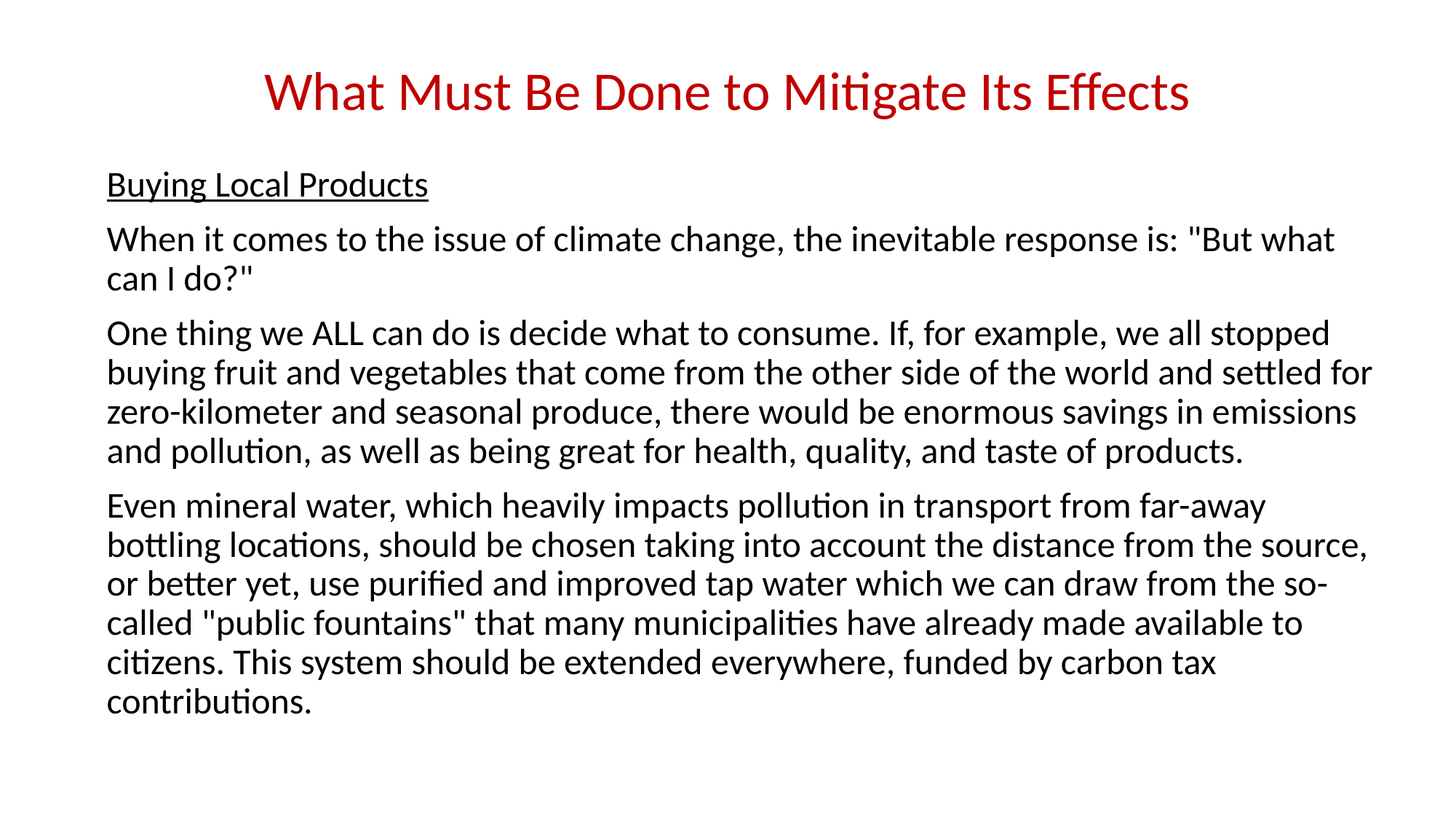

# What Must Be Done to Mitigate Its Effects
Buying Local Products
When it comes to the issue of climate change, the inevitable response is: "But what can I do?"
One thing we ALL can do is decide what to consume. If, for example, we all stopped buying fruit and vegetables that come from the other side of the world and settled for zero-kilometer and seasonal produce, there would be enormous savings in emissions and pollution, as well as being great for health, quality, and taste of products.
Even mineral water, which heavily impacts pollution in transport from far-away bottling locations, should be chosen taking into account the distance from the source, or better yet, use purified and improved tap water which we can draw from the so-called "public fountains" that many municipalities have already made available to citizens. This system should be extended everywhere, funded by carbon tax contributions.